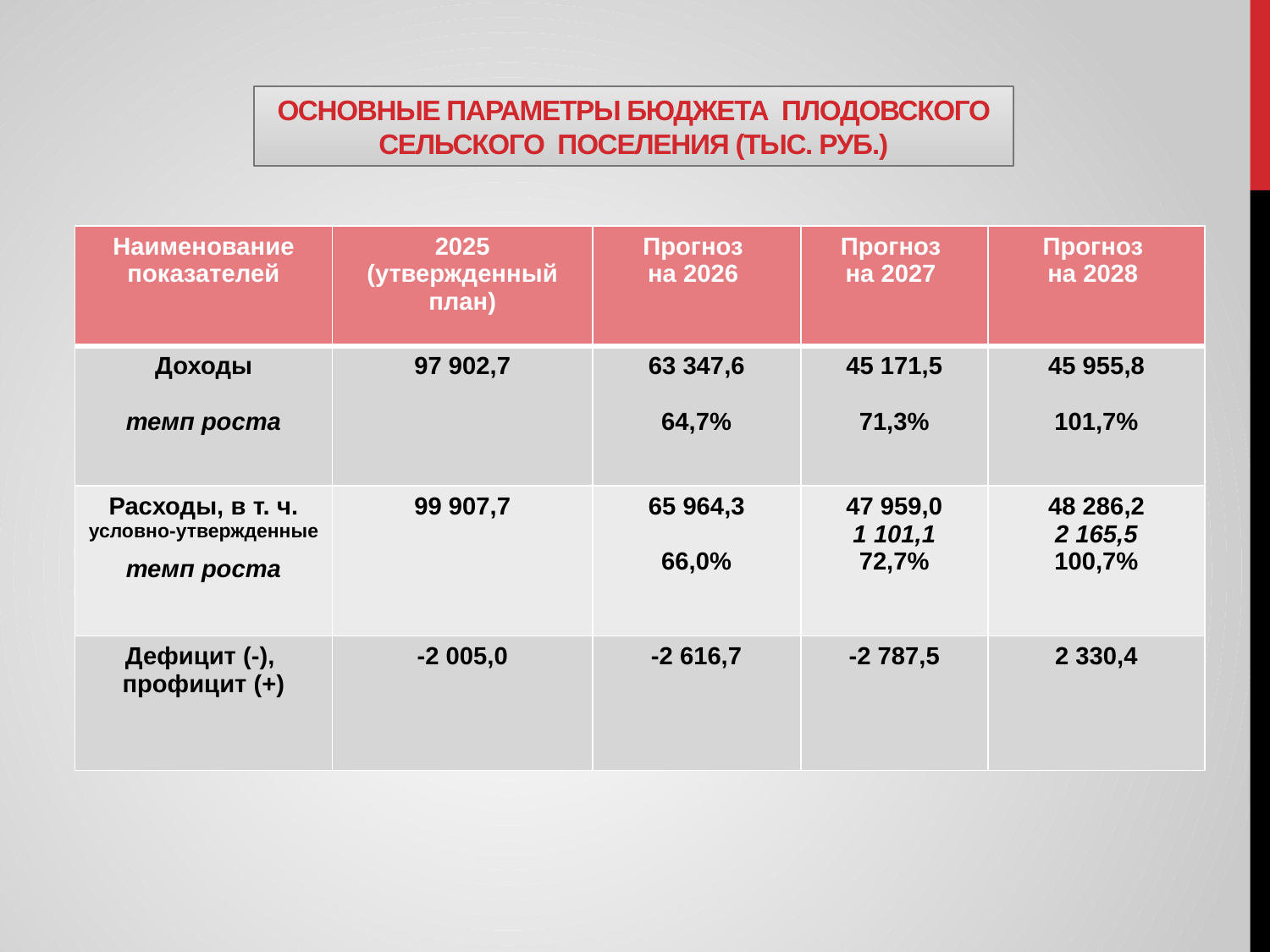

ОСНОВНЫЕ ПАРАМЕТРЫ БЮДЖЕТА  ПЛОДОВСКОГО СЕЛЬСКОГО  ПОСЕЛЕНИЯ (тыс. руб.)
| Наименование показателей | 2025 (утвержденный план) | Прогноз на 2026 | Прогноз на 2027 | Прогноз на 2028 |
| --- | --- | --- | --- | --- |
| Доходы темп роста | 97 902,7 | 63 347,6 64,7% | 45 171,5 71,3% | 45 955,8 101,7% |
| Расходы, в т. ч. условно-утвержденные темп роста | 99 907,7 | 65 964,3 66,0% | 47 959,0 1 101,1 72,7% | 48 286,2 2 165,5 100,7% |
| Дефицит (-), профицит (+) | -2 005,0 | -2 616,7 | -2 787,5 | 2 330,4 |